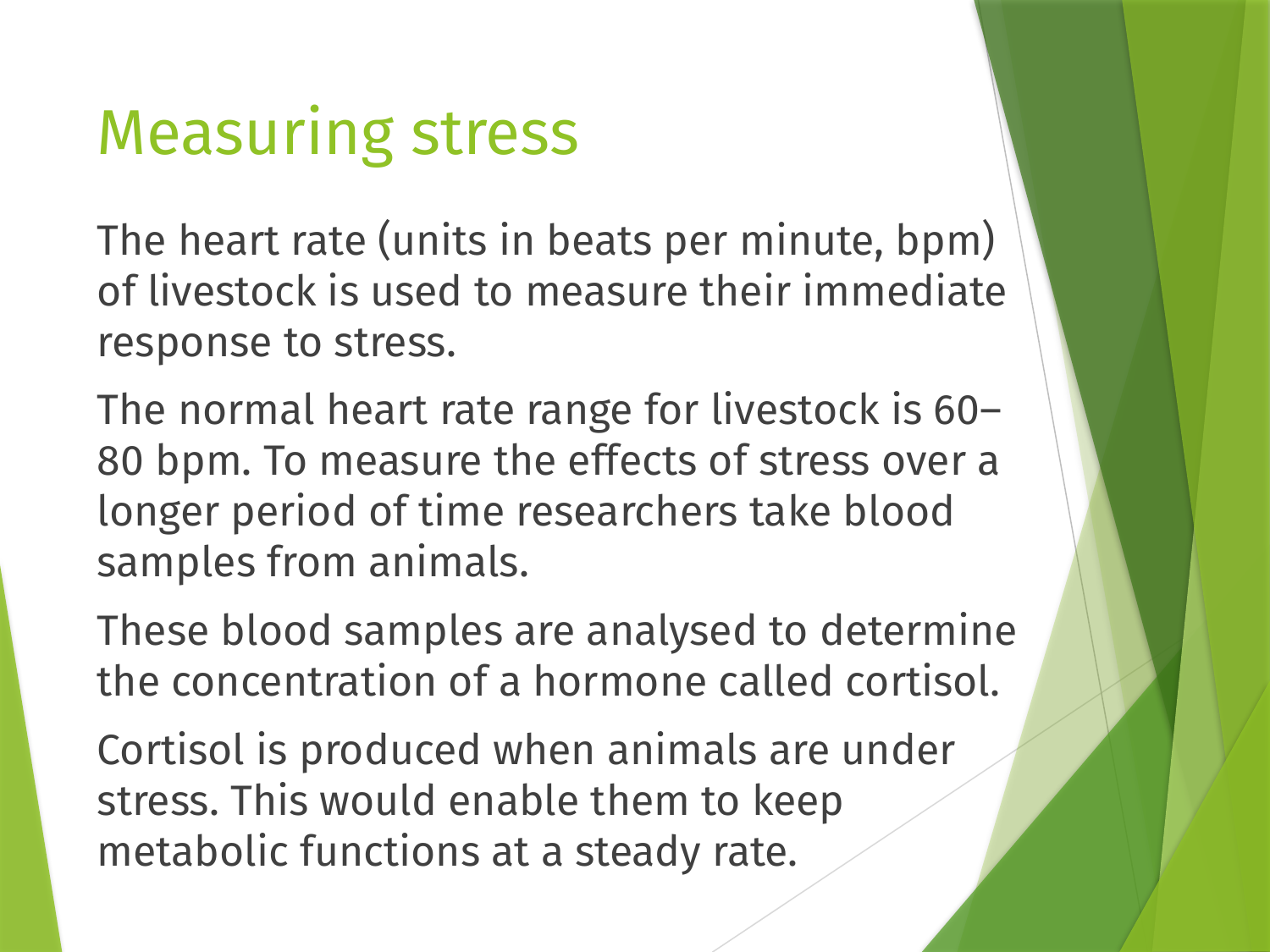

# Measuring stress
The heart rate (units in beats per minute, bpm) of livestock is used to measure their immediate response to stress.
The normal heart rate range for livestock is 60–80 bpm. To measure the effects of stress over a longer period of time researchers take blood samples from animals.
These blood samples are analysed to determine the concentration of a hormone called cortisol.
Cortisol is produced when animals are under stress. This would enable them to keep metabolic functions at a steady rate.